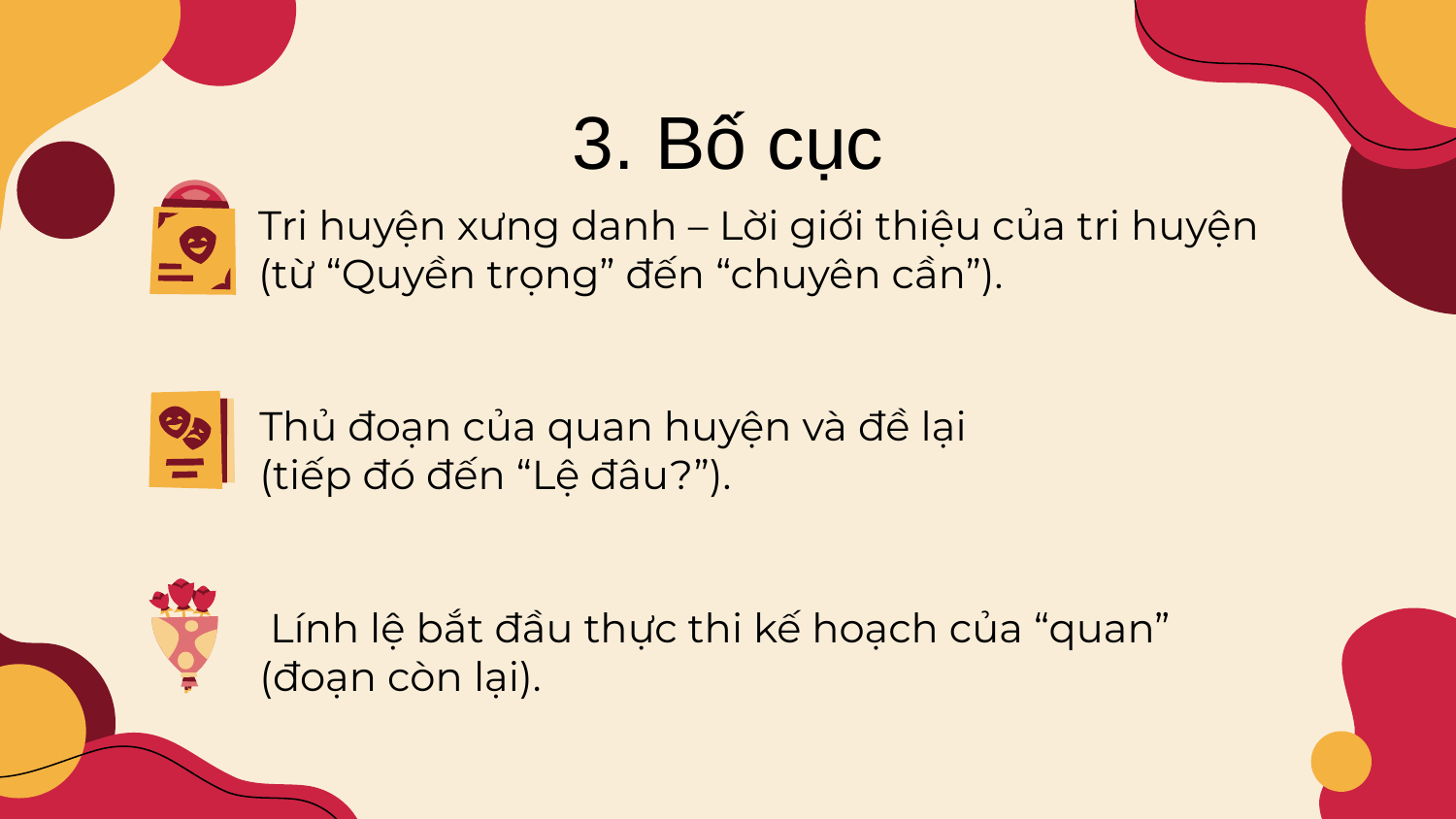

3. Bố cục

Tri huyện xưng danh – Lời giới thiệu của tri huyện
(từ “Quyền trọng” đến “chuyên cần”).
Thủ đoạn của quan huyện và đề lại
(tiếp đó đến “Lệ đâu?”).

 Lính lệ bắt đầu thực thi kế hoạch của “quan”
(đoạn còn lại).